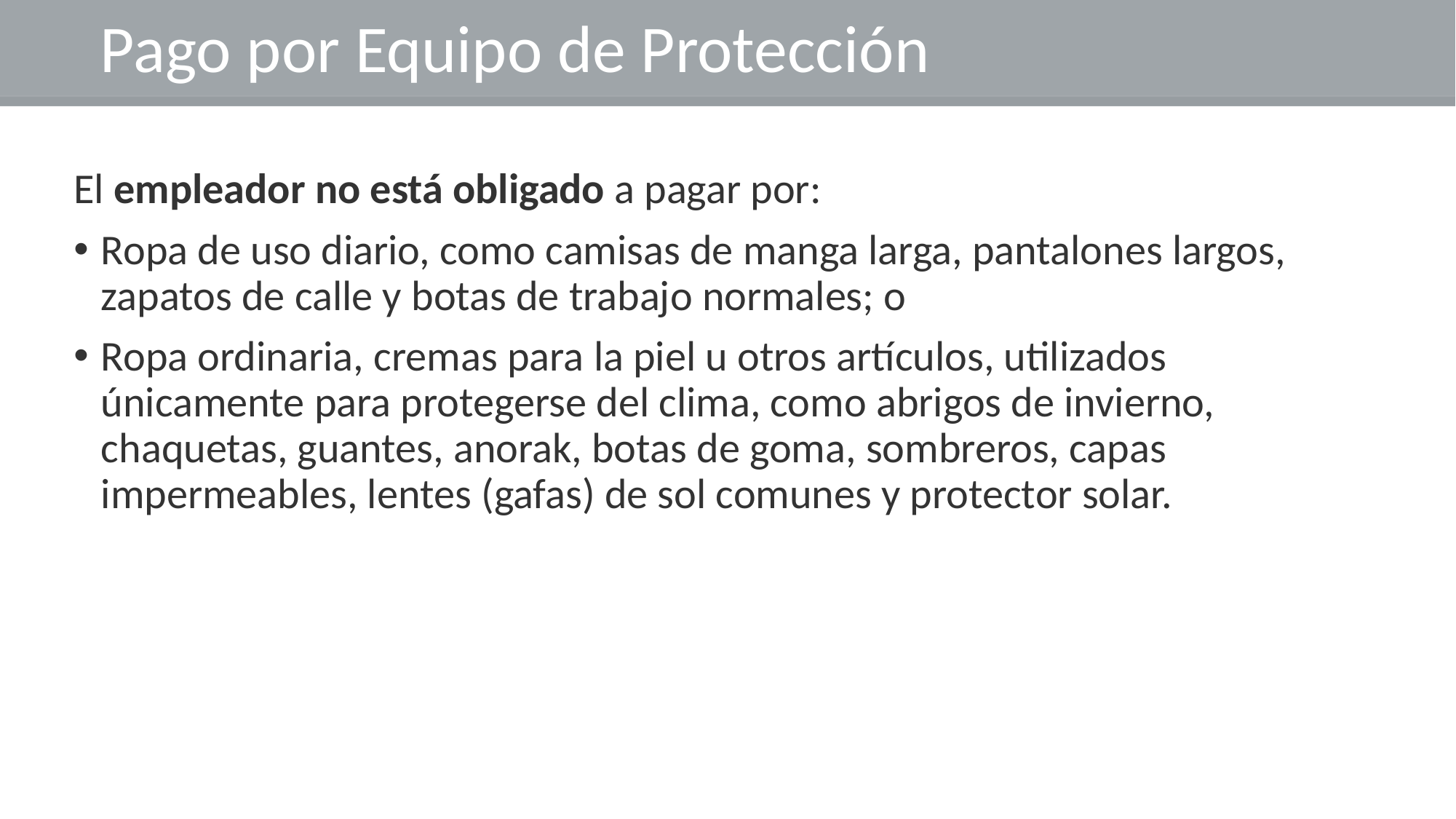

# Pago por Equipo de Protección
El empleador no está obligado a pagar por:
Ropa de uso diario, como camisas de manga larga, pantalones largos, zapatos de calle y botas de trabajo normales; o
Ropa ordinaria, cremas para la piel u otros artículos, utilizados únicamente para protegerse del clima, como abrigos de invierno, chaquetas, guantes, anorak, botas de goma, sombreros, capas impermeables, lentes (gafas) de sol comunes y protector solar.